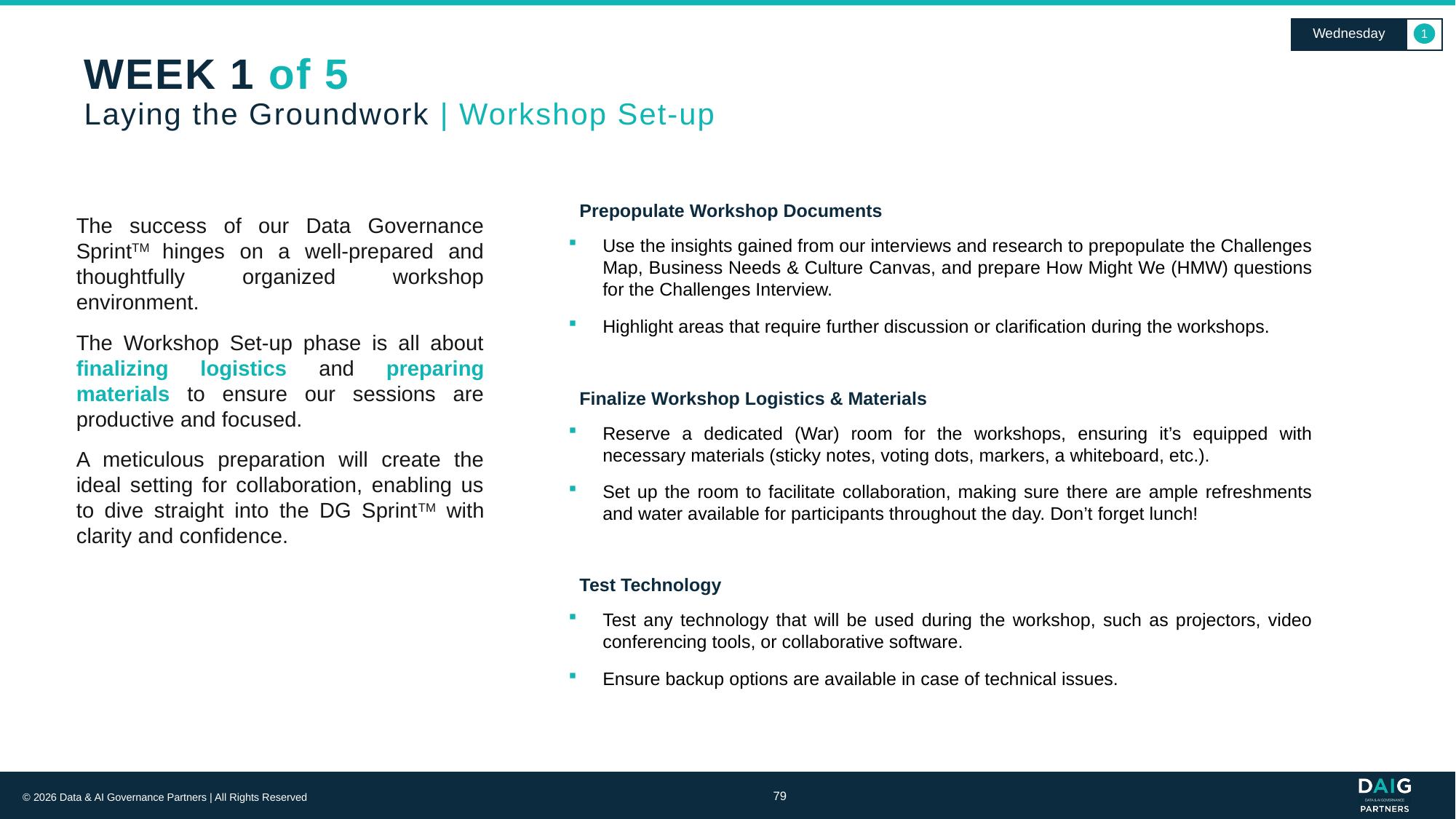

Wednesday

1
# WEEK 1 of 5 Laying the Groundwork | Workshop Set-up
Prepopulate Workshop Documents
The success of our Data Governance SprintTM hinges on a well-prepared and thoughtfully organized workshop environment.
The Workshop Set-up phase is all about finalizing logistics and preparing materials to ensure our sessions are productive and focused.
A meticulous preparation will create the ideal setting for collaboration, enabling us to dive straight into the DG SprintTM with clarity and confidence.
Use the insights gained from our interviews and research to prepopulate the Challenges Map, Business Needs & Culture Canvas, and prepare How Might We (HMW) questions for the Challenges Interview.
Highlight areas that require further discussion or clarification during the workshops.
Finalize Workshop Logistics & Materials
Reserve a dedicated (War) room for the workshops, ensuring it’s equipped with necessary materials (sticky notes, voting dots, markers, a whiteboard, etc.).
Set up the room to facilitate collaboration, making sure there are ample refreshments and water available for participants throughout the day. Don’t forget lunch!
Test Technology
Test any technology that will be used during the workshop, such as projectors, video conferencing tools, or collaborative software.
Ensure backup options are available in case of technical issues.
79
© 2026 Data & AI Governance Partners | All Rights Reserved